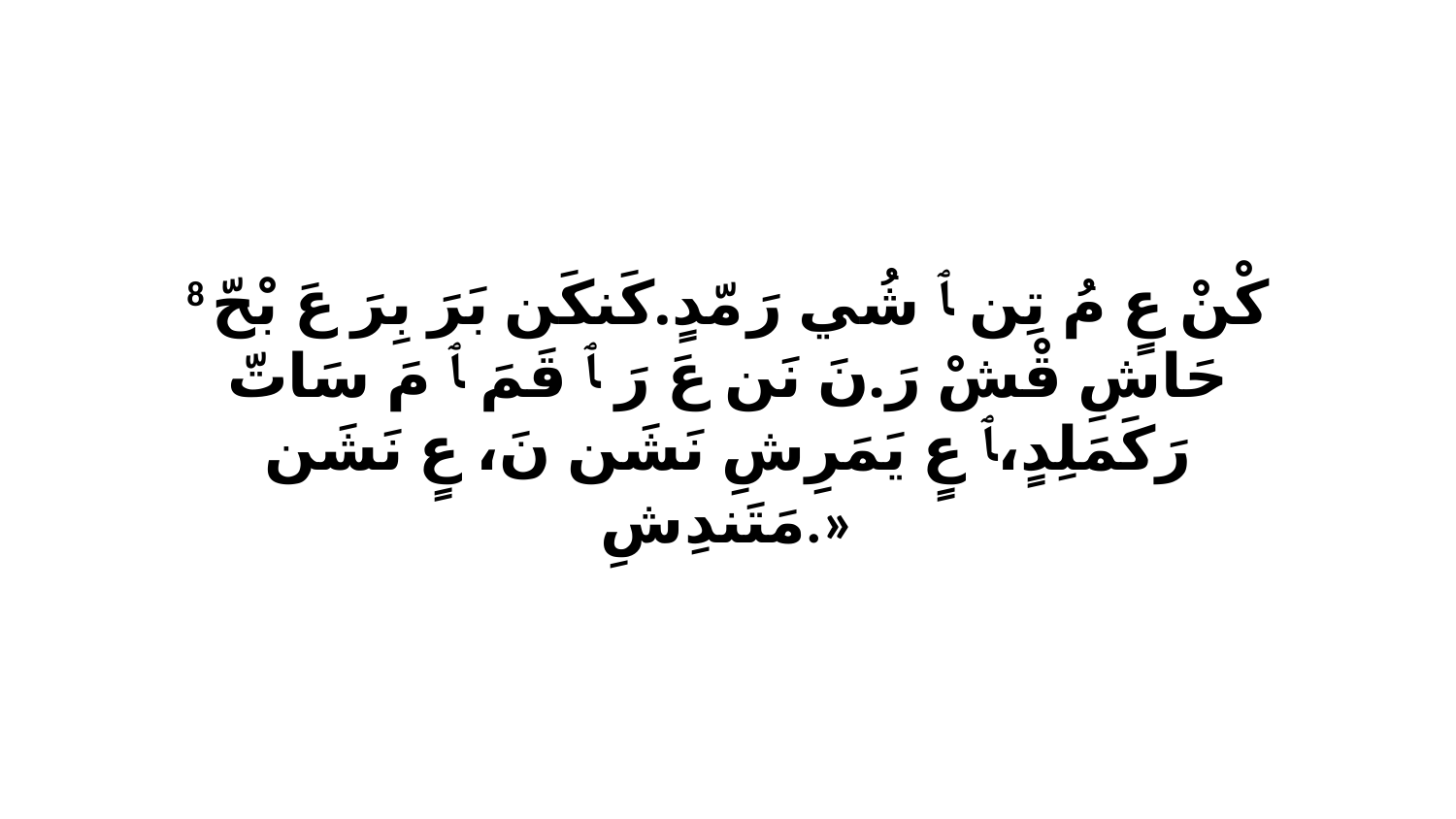

8 كْنْ عٍ مُ تِن ﭑ شُي رَ مّدٍ.كَنكَن بَرَ بِرَ عَ بْحّ حَاشِ قْشْ رَ.نَ نَن عَ رَ ﭑ قَمَ ﭑ مَ سَاتّ رَكَمَلِدٍ،ﭑ عٍ يَمَرِشِ نَشَن نَ، عٍ نَشَن مَتَندِشِ.»